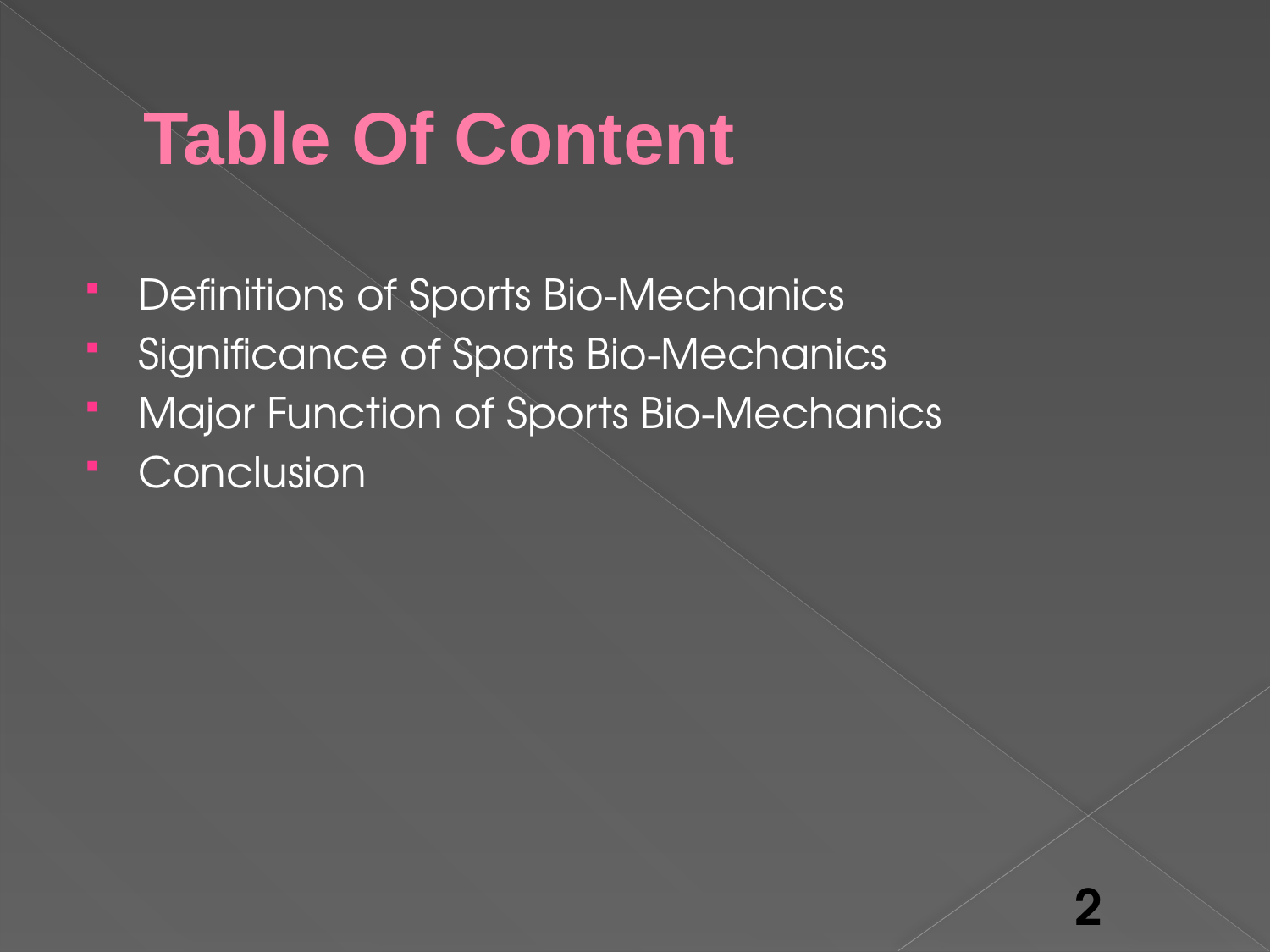

# Table Of Content
Definitions of Sports Bio-Mechanics
Significance of Sports Bio-Mechanics
Major Function of Sports Bio-Mechanics
Conclusion
2